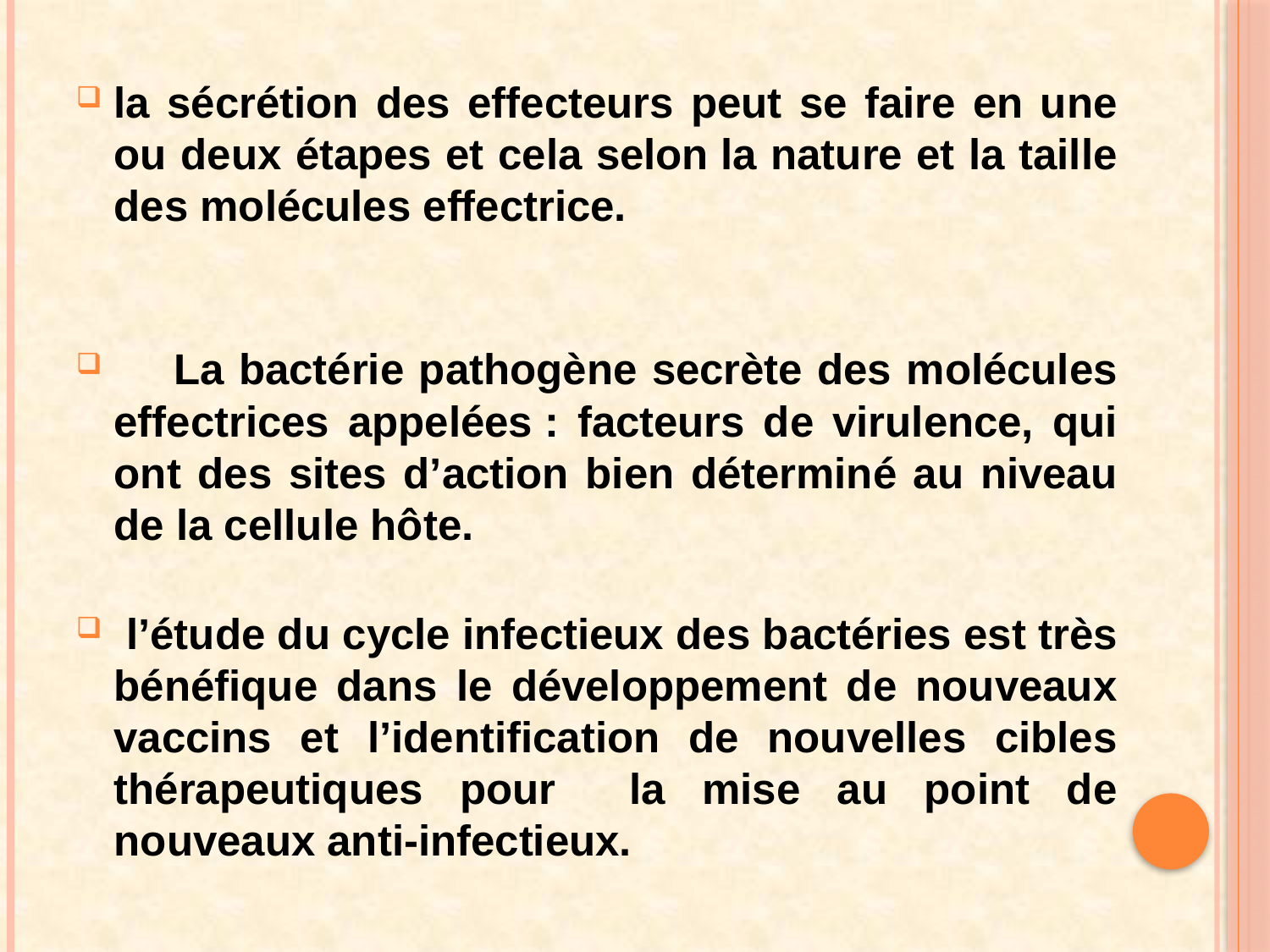

la sécrétion des effecteurs peut se faire en une ou deux étapes et cela selon la nature et la taille des molécules effectrice.

    La bactérie pathogène secrète des molécules effectrices appelées : facteurs de virulence, qui ont des sites d’action bien déterminé au niveau de la cellule hôte.

 l’étude du cycle infectieux des bactéries est très bénéfique dans le développement de nouveaux vaccins et l’identification de nouvelles cibles thérapeutiques pour  la mise au point de nouveaux anti-infectieux.